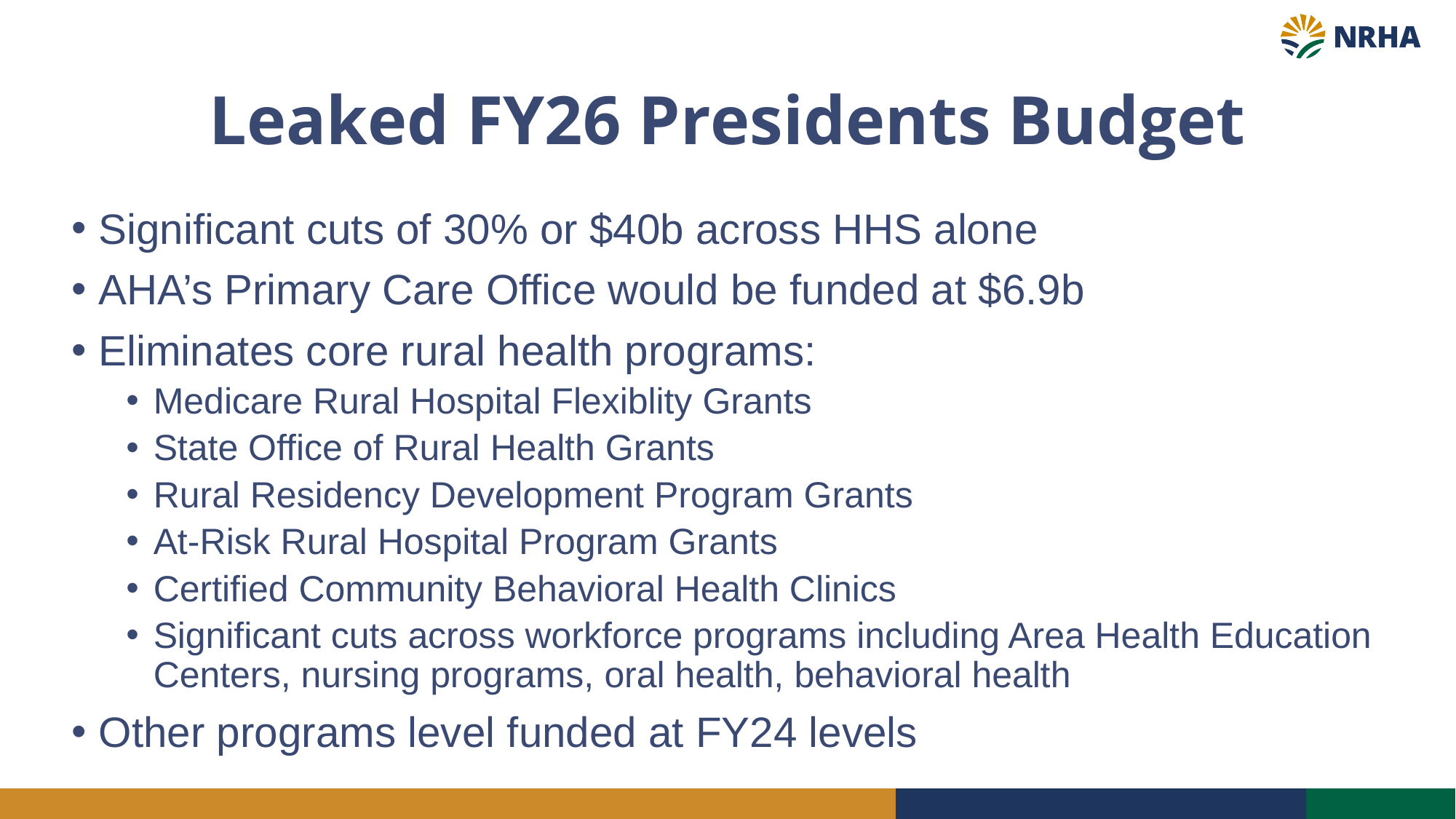

# Leaked FY26 Presidents Budget
Significant cuts of 30% or $40b across HHS alone
AHA’s Primary Care Office would be funded at $6.9b
Eliminates core rural health programs:
Medicare Rural Hospital Flexiblity Grants
State Office of Rural Health Grants
Rural Residency Development Program Grants
At-Risk Rural Hospital Program Grants
Certified Community Behavioral Health Clinics
Significant cuts across workforce programs including Area Health Education Centers, nursing programs, oral health, behavioral health
Other programs level funded at FY24 levels